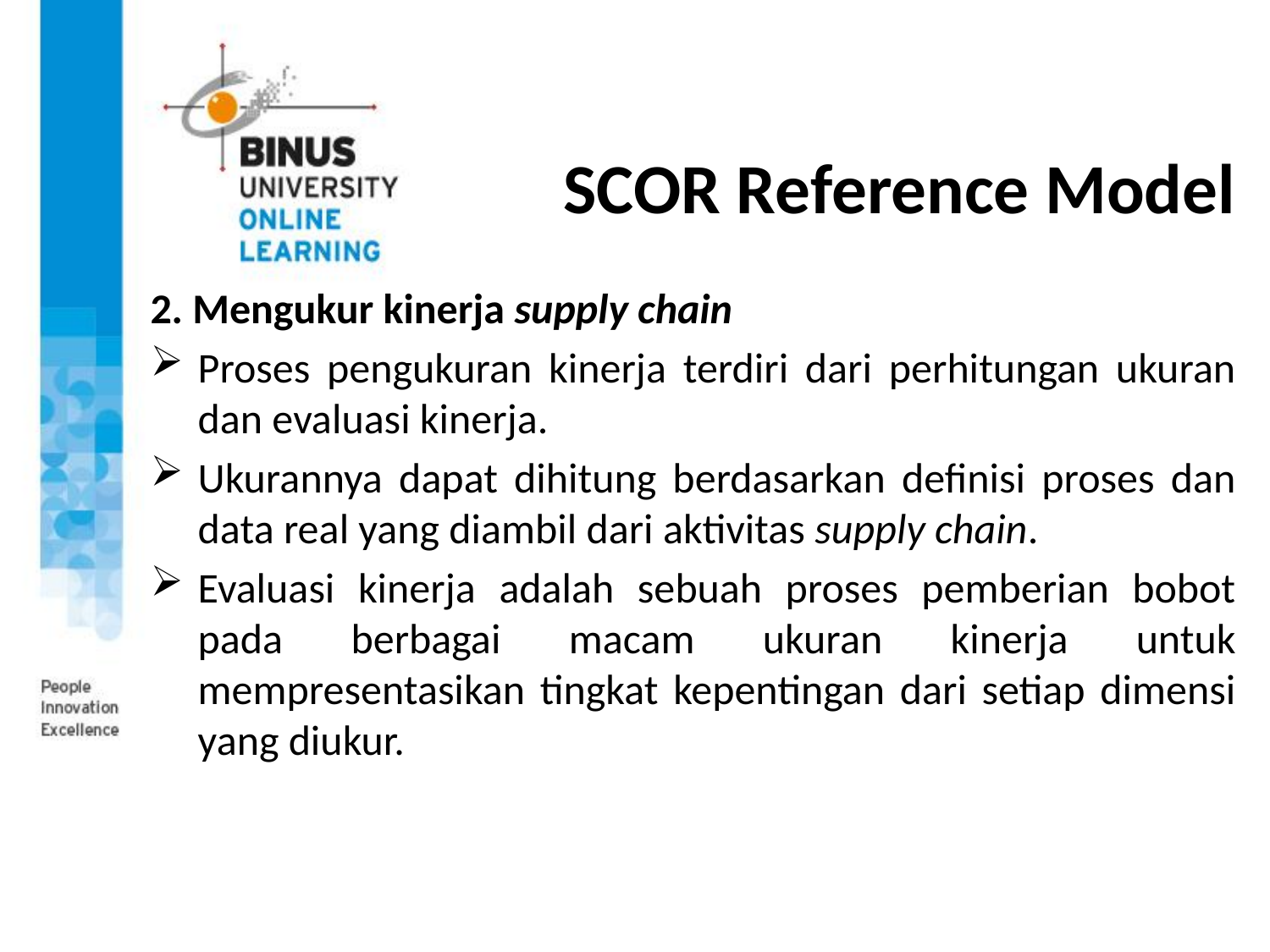

# SCOR Reference Model
2. Mengukur kinerja supply chain
Proses pengukuran kinerja terdiri dari perhitungan ukuran dan evaluasi kinerja.
Ukurannya dapat dihitung berdasarkan definisi proses dan data real yang diambil dari aktivitas supply chain.
Evaluasi kinerja adalah sebuah proses pemberian bobot pada berbagai macam ukuran kinerja untuk mempresentasikan tingkat kepentingan dari setiap dimensi yang diukur.